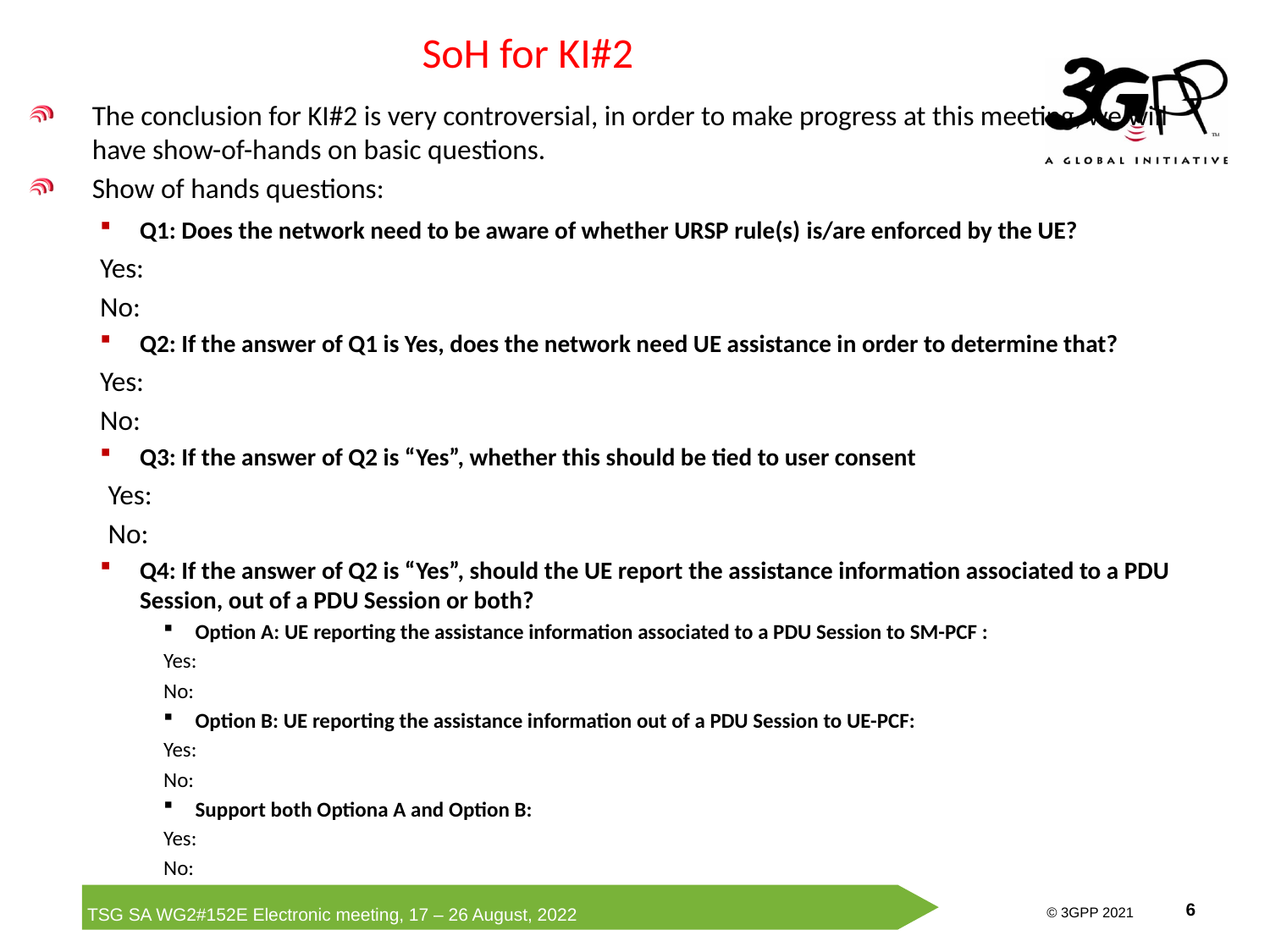

# SoH for KI#2
The conclusion for KI#2 is very controversial, in order to make progress at this meeting, we will have show-of-hands on basic questions.
Show of hands questions:
Q1: Does the network need to be aware of whether URSP rule(s) is/are enforced by the UE?
Yes:
No:
Q2: If the answer of Q1 is Yes, does the network need UE assistance in order to determine that?
Yes:
No:
Q3: If the answer of Q2 is “Yes”, whether this should be tied to user consent
Yes:
No:
Q4: If the answer of Q2 is “Yes”, should the UE report the assistance information associated to a PDU Session, out of a PDU Session or both?
Option A: UE reporting the assistance information associated to a PDU Session to SM-PCF :
Yes:
No:
Option B: UE reporting the assistance information out of a PDU Session to UE-PCF:
Yes:
No:
Support both Optiona A and Option B:
Yes:
No: